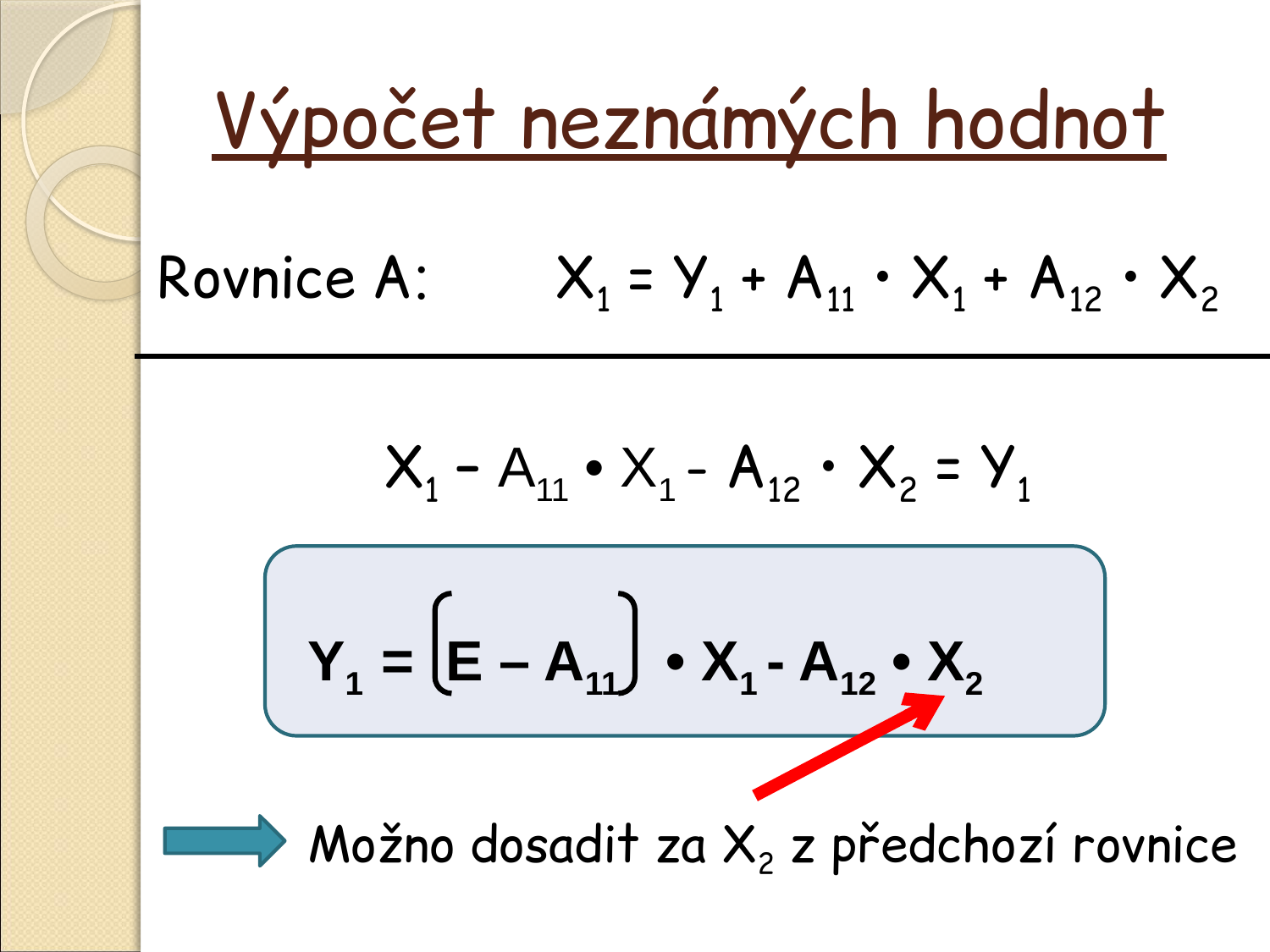

# Výpočet neznámých hodnot
Rovnice A:	 X1 = Y1 + A11 • X1 + A12 • X2
X1 – A11 • X1 - A12 • X2 = Y1

Y1  =  E – A11   • X1 - A12 • X2

Možno dosadit za X2 z předchozí rovnice